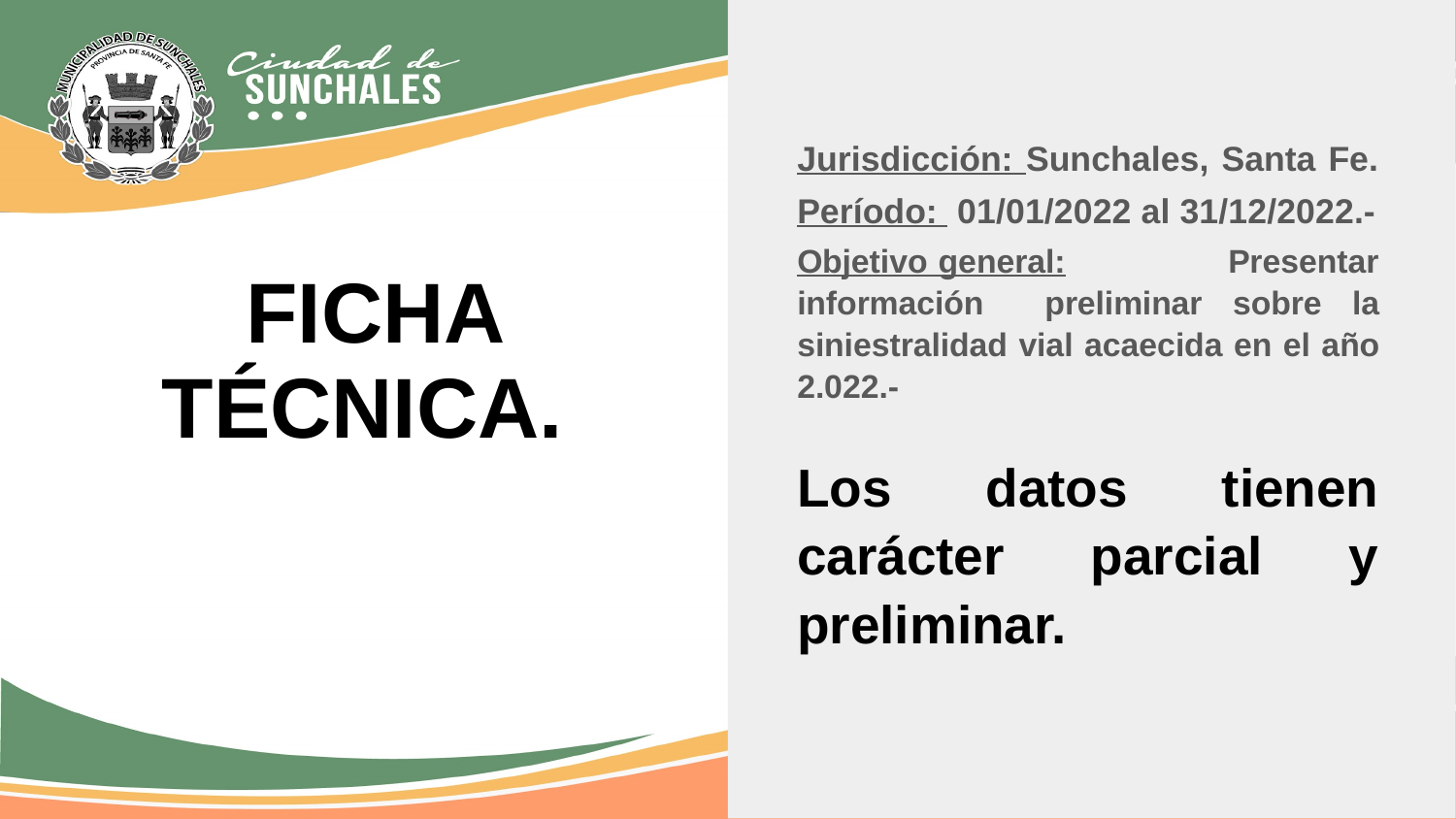

Jurisdicción: Sunchales, Santa Fe.
Período:  01/01/2022 al 31/12/2022.-
Objetivo general:               Presentar información  preliminar sobre la siniestralidad vial acaecida en el año 2.022.-

Los datos tienen carácter parcial y preliminar.

FICHA TÉCNICA.